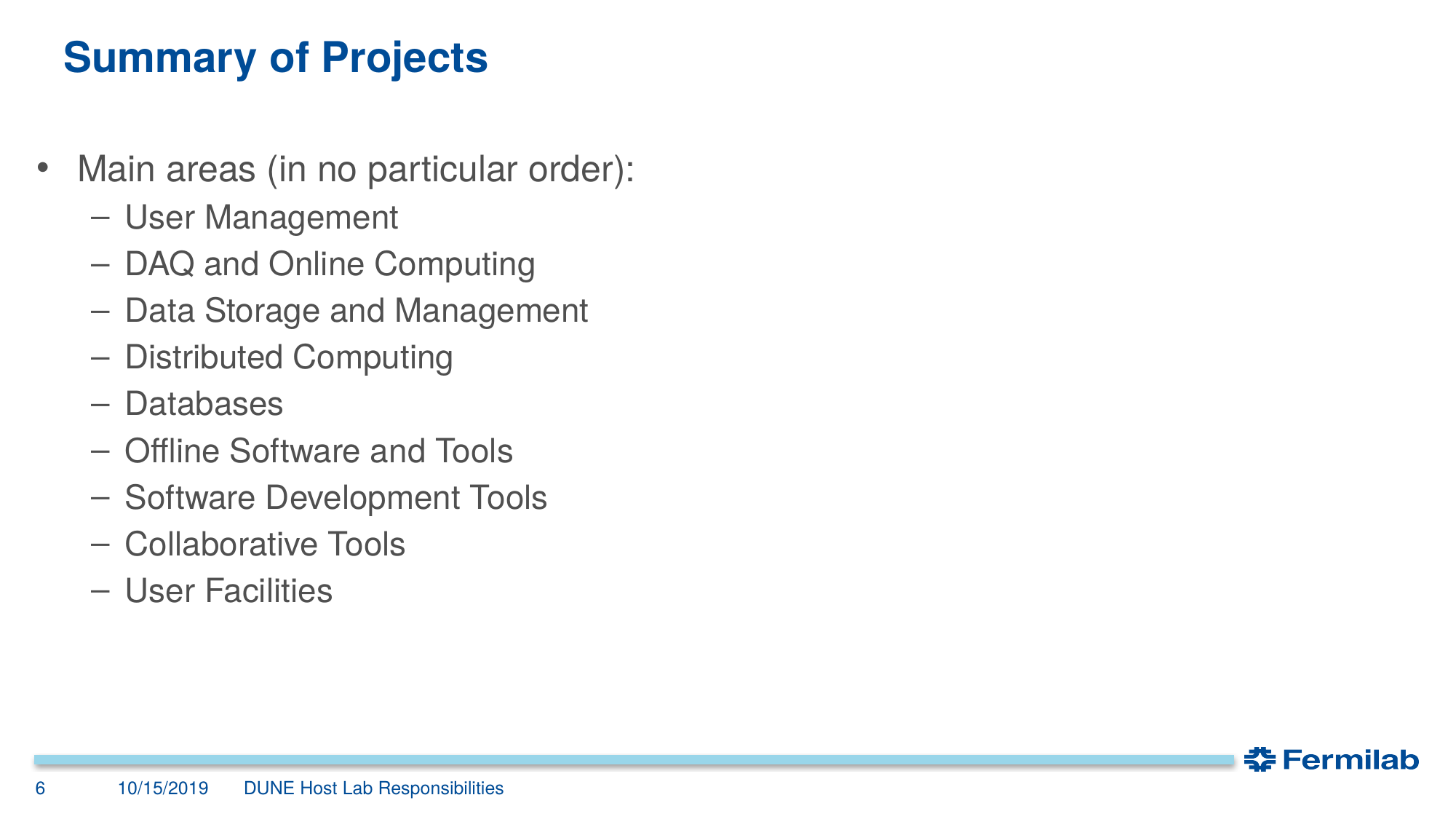

# Summary of Projects

Main areas (in no particular order):
User Management
DAQ and Online Computing
Data Storage and Management
Distributed Computing
Databases
Offline Software and Tools
Software Development Tools
Collaborative Tools
User Facilities
10/15/2019
6
DUNE Host Lab Responsibilities